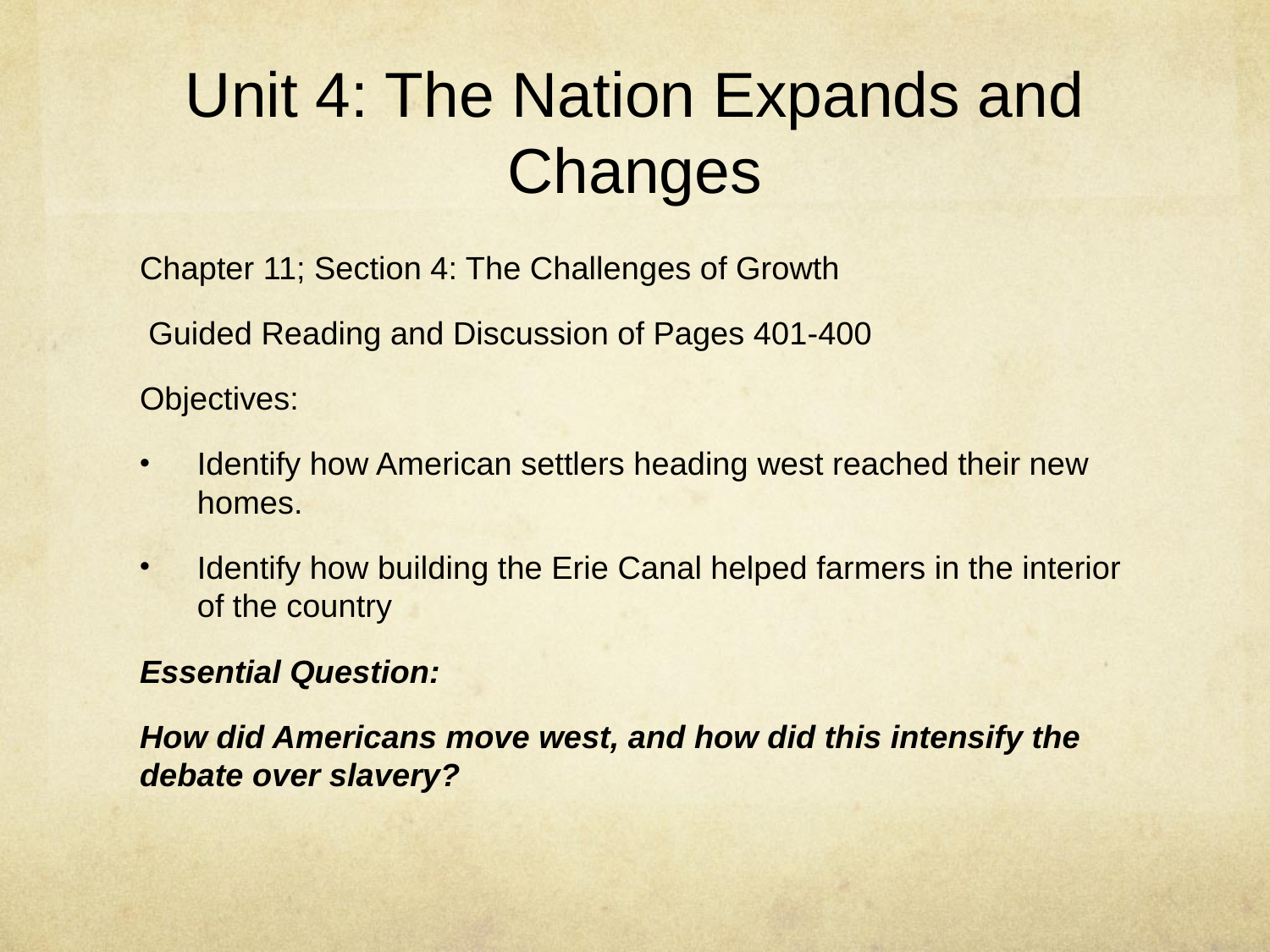

# Unit 4: The Nation Expands and Changes
Chapter 11; Section 4: The Challenges of Growth
 Guided Reading and Discussion of Pages 401-400
Objectives:
Identify how American settlers heading west reached their new homes.
Identify how building the Erie Canal helped farmers in the interior of the country
Essential Question:
How did Americans move west, and how did this intensify the debate over slavery?